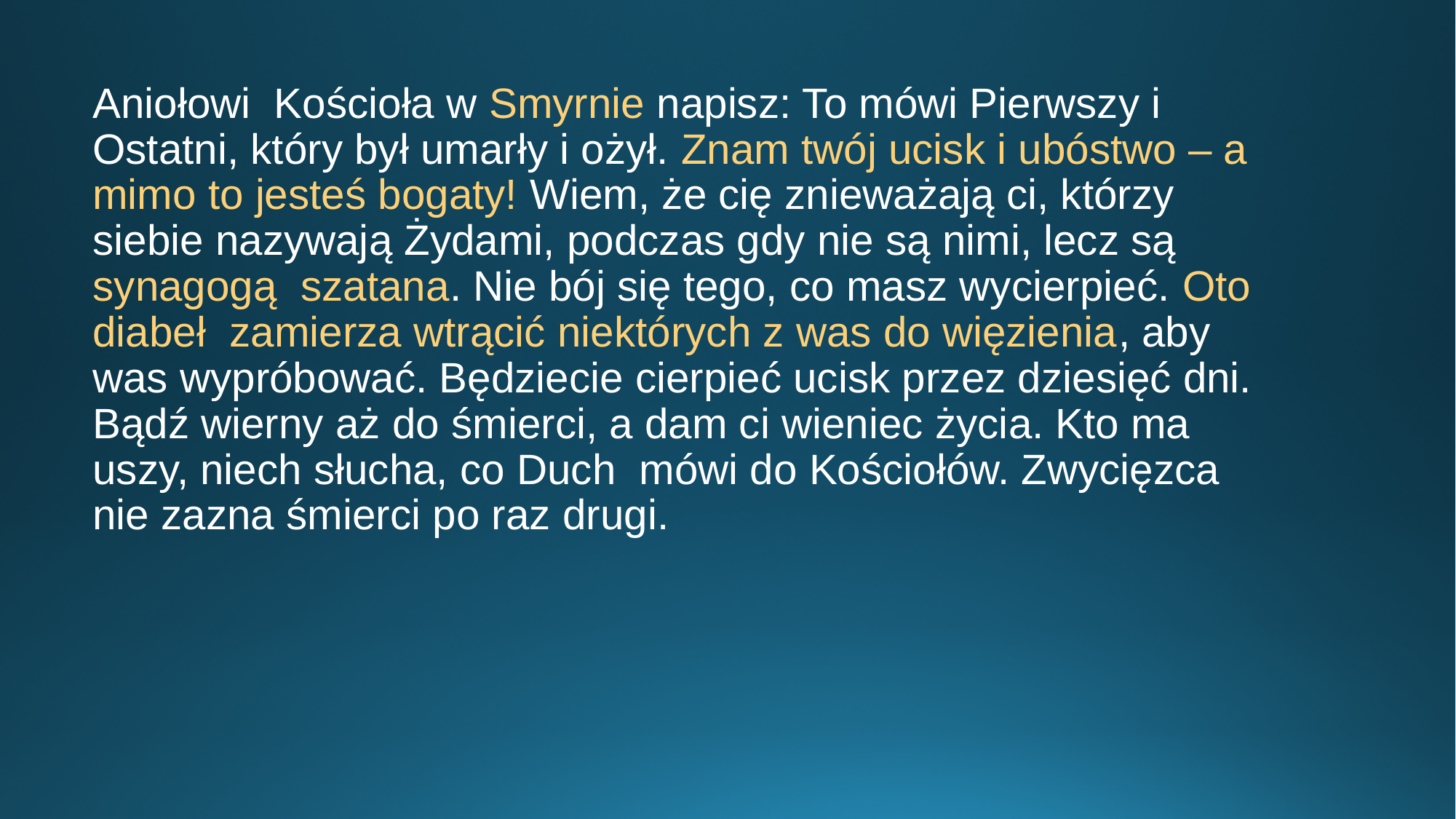

Aniołowi  Kościoła w Smyrnie napisz: To mówi Pierwszy i Ostatni, który był umarły i ożył. Znam twój ucisk i ubóstwo – a mimo to jesteś bogaty! Wiem, że cię znieważają ci, którzy siebie nazywają Żydami, podczas gdy nie są nimi, lecz są synagogą  szatana. Nie bój się tego, co masz wycierpieć. Oto diabeł  zamierza wtrącić niektórych z was do więzienia, aby was wypróbować. Będziecie cierpieć ucisk przez dziesięć dni. Bądź wierny aż do śmierci, a dam ci wieniec życia. Kto ma uszy, niech słucha, co Duch  mówi do Kościołów. Zwycięzca nie zazna śmierci po raz drugi.